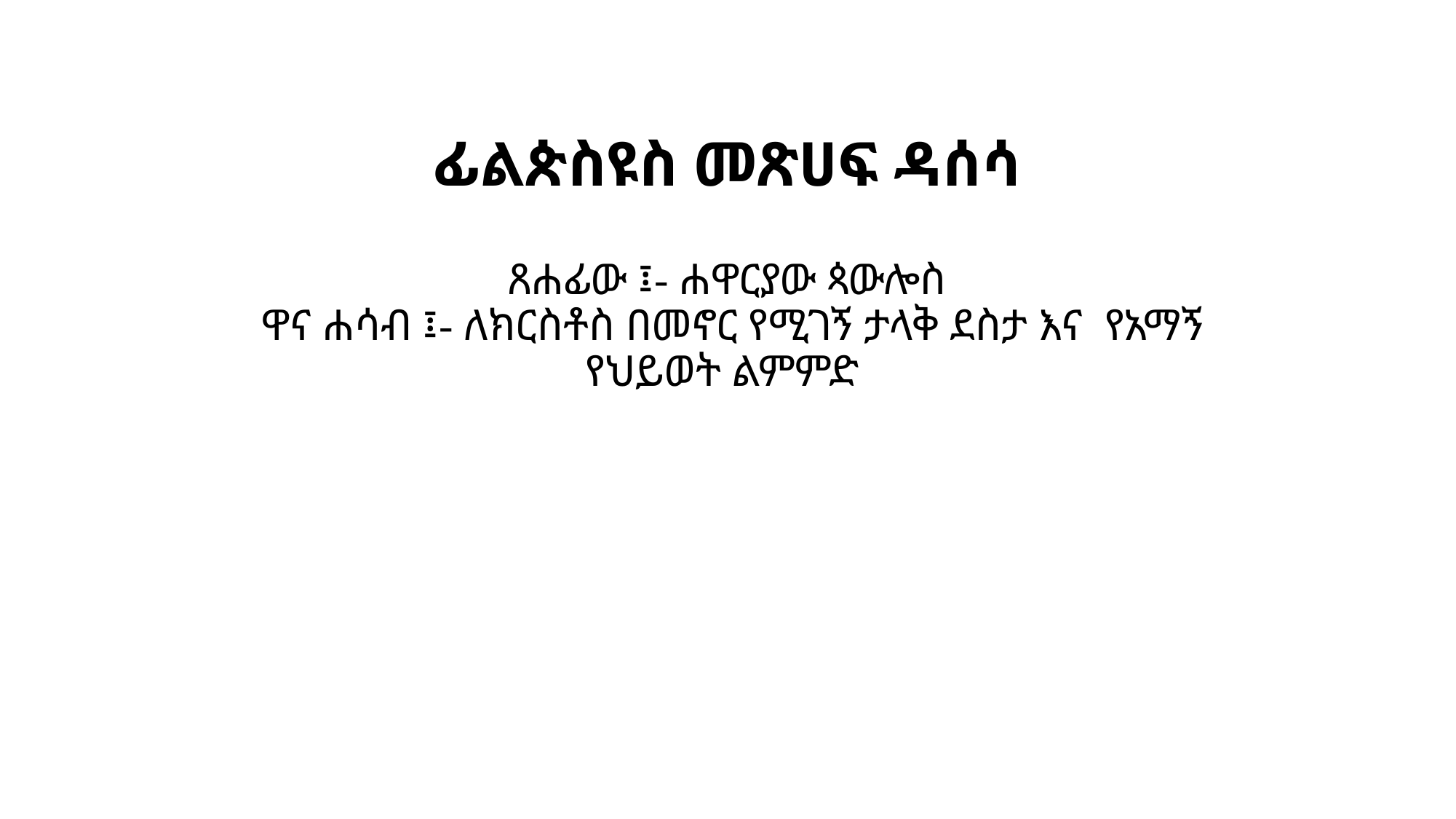

# ፊልጵስዩስ መጽሀፍ ዳሰሳ ጸሐፊው ፤- ሐዋርያው ጳውሎስ ዋና ሐሳብ ፤- ለክርስቶስ በመኖር የሚገኝ ታላቅ ደስታ እና  የአማኝ የህይወት ልምምድ